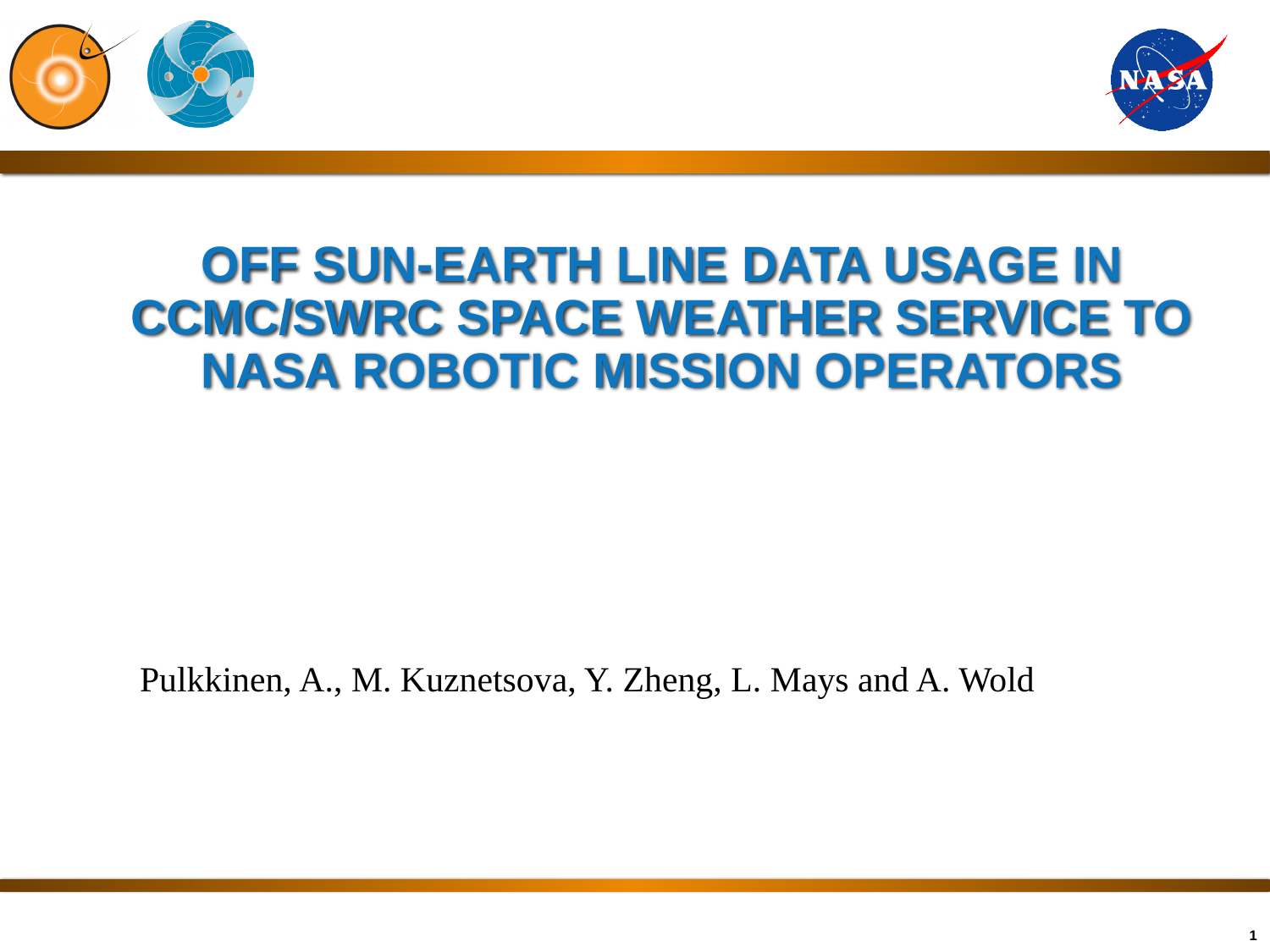

# Off Sun-Earth line data usage in CCMC/SWRC space weather service to NASA robotic mission operators
Pulkkinen, A., M. Kuznetsova, Y. Zheng, L. Mays and A. Wold
1